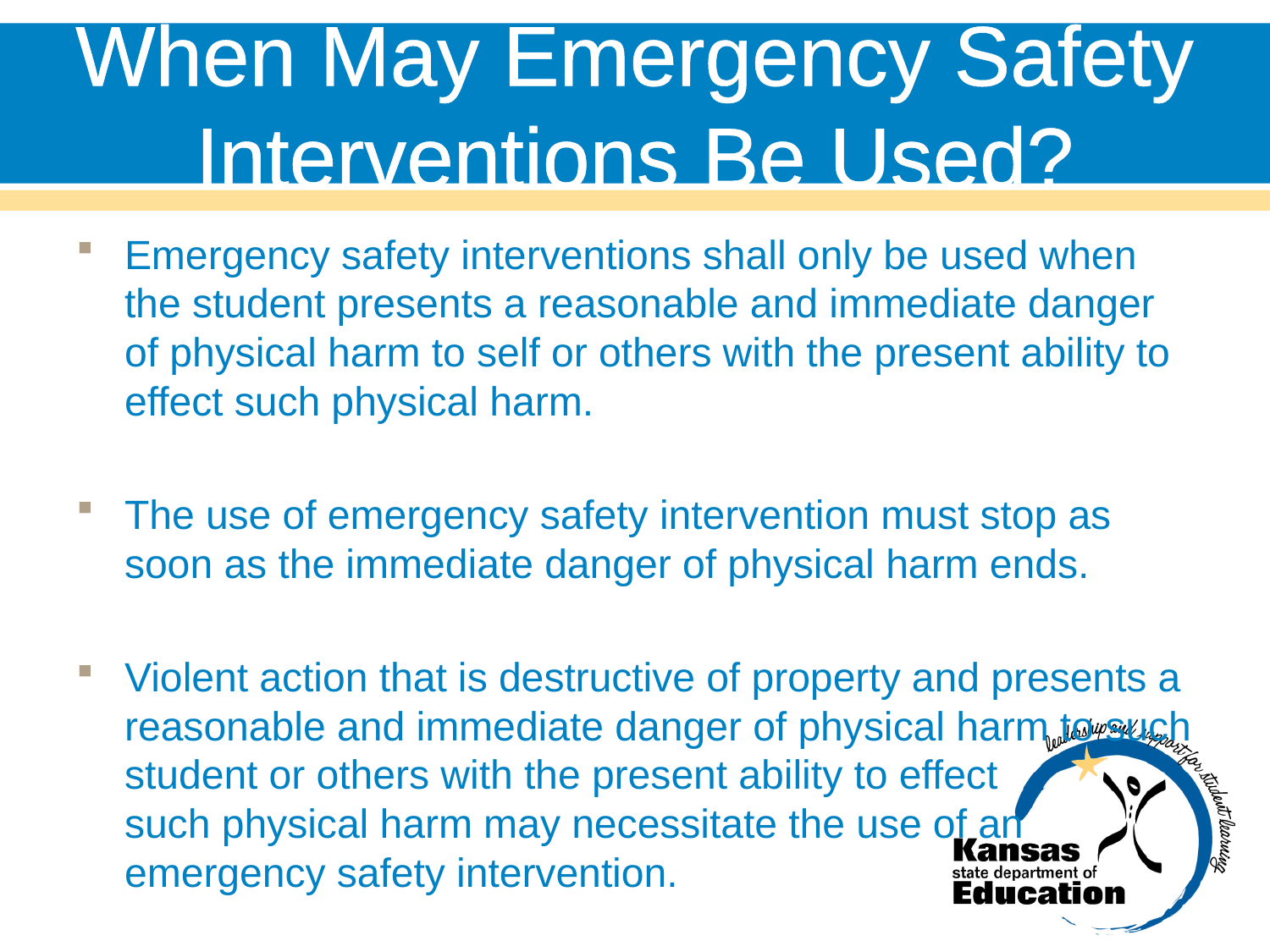

# When May Emergency Safety Interventions Be Used?
Emergency safety interventions shall only be used when the student presents a reasonable and immediate danger of physical harm to self or others with the present ability to effect such physical harm.

The use of emergency safety intervention must stop as soon as the immediate danger of physical harm ends.

Violent action that is destructive of property and presents a reasonable and immediate danger of physical harm to such student or others with the present ability to effect
such physical harm may necessitate the use of an
emergency safety intervention.